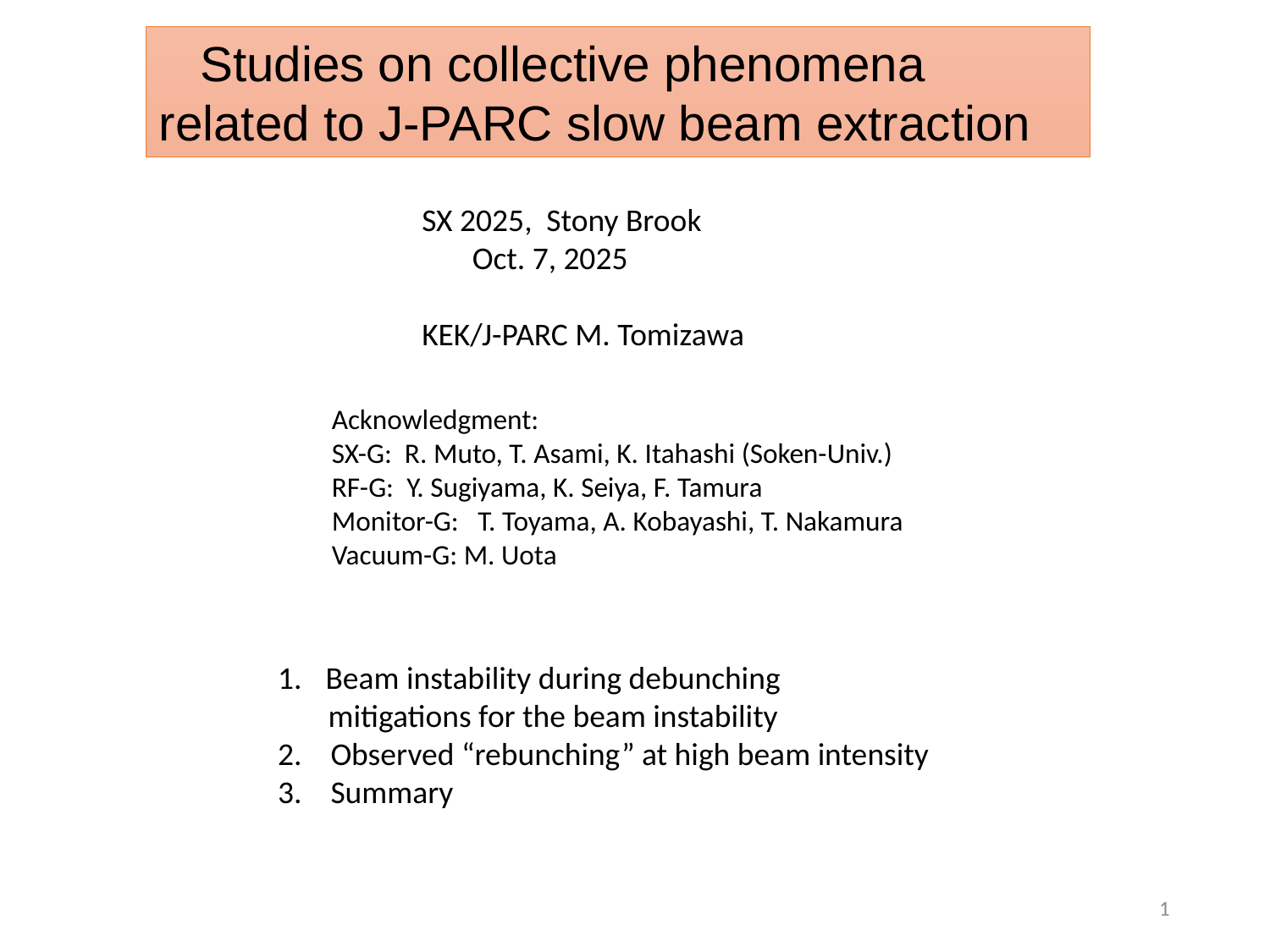

Studies on collective phenomena
related to J-PARC slow beam extraction
SX 2025,  Stony Brook
       Oct. 7, 2025

KEK/J-PARC M. Tomizawa
Acknowledgment:
SX-G:  R. Muto, T. Asami, K. Itahashi (Soken-Univ.)
RF-G:  Y. Sugiyama, K. Seiya, F. Tamura
Monitor-G:   T. Toyama, A. Kobayashi, T. Nakamura
Vacuum-G: M. Uota
Beam instability during debunching
       mitigations for the beam instability
2.    Observed “rebunching” at high beam intensity
3.    Summary
1